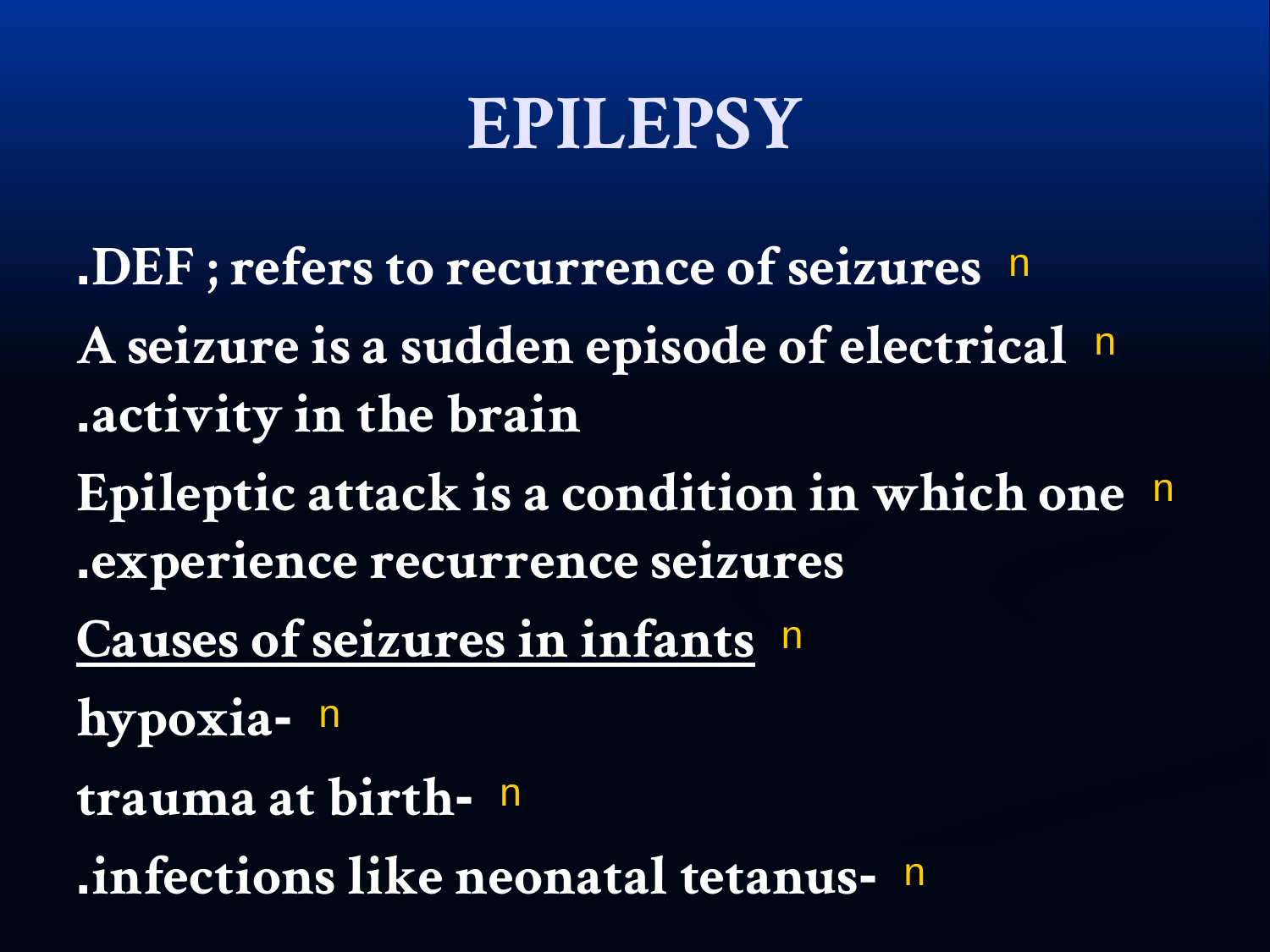

# EPILEPSY
DEF ; refers to recurrence of seizures.
A seizure is a sudden episode of electrical activity in the brain.
Epileptic attack is a condition in which one experience recurrence seizures.
Causes of seizures in infants
-hypoxia
-trauma at birth
-infections like neonatal tetanus.